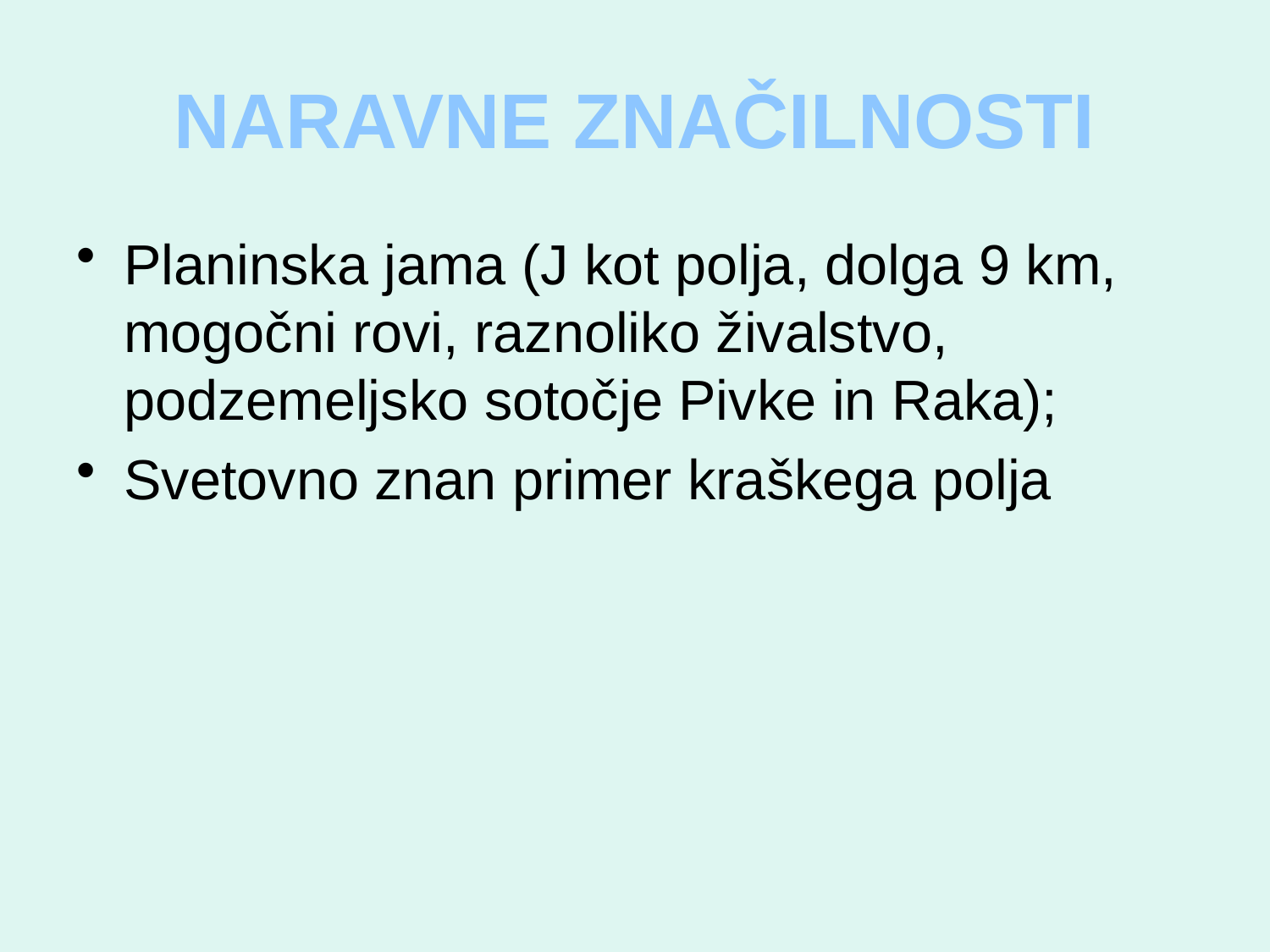

# NARAVNE ZNAČILNOSTI
Planinska jama (J kot polja, dolga 9 km, mogočni rovi, raznoliko živalstvo, podzemeljsko sotočje Pivke in Raka);
Svetovno znan primer kraškega polja